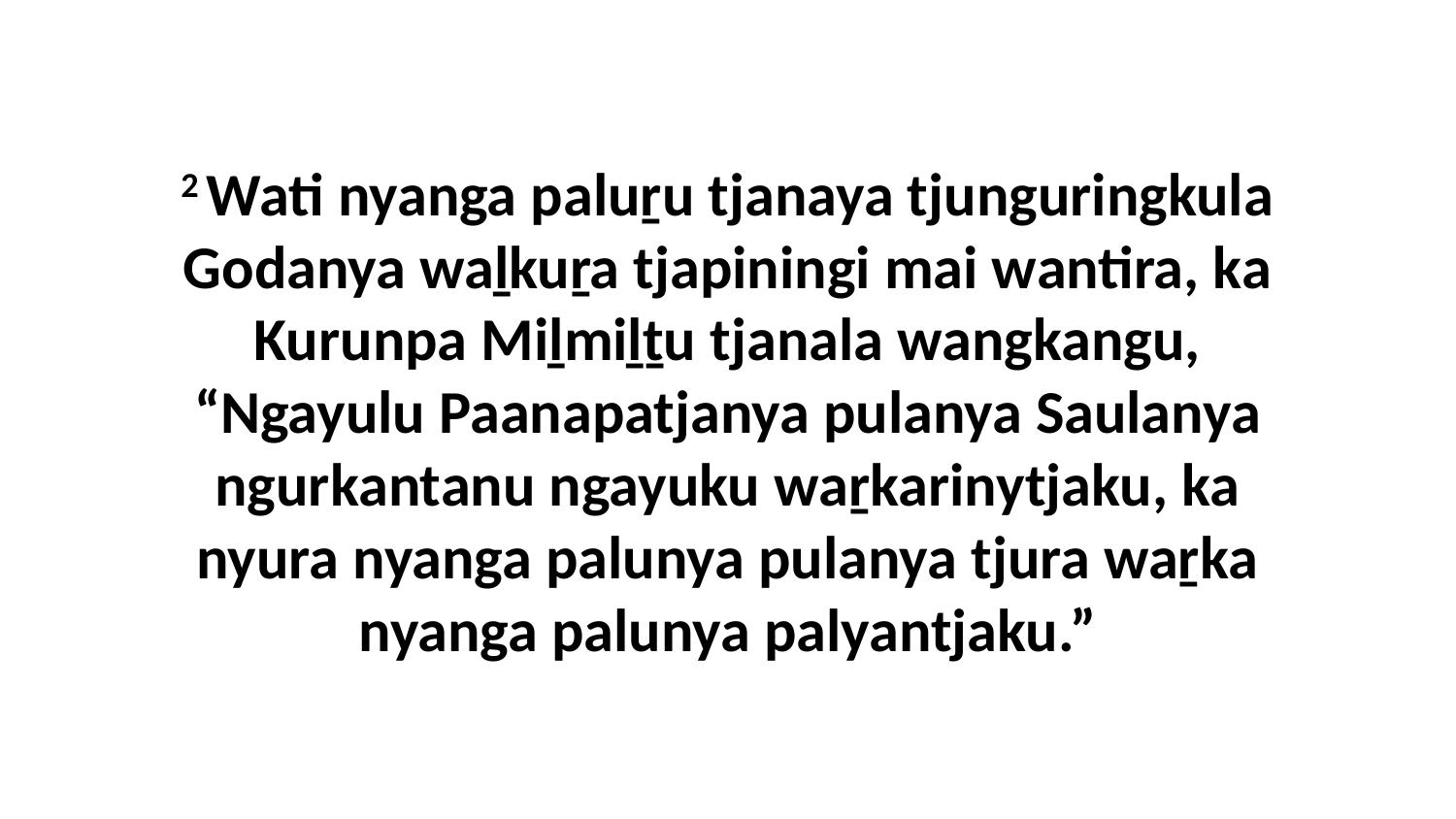

2 Wati nyanga paluṟu tjanaya tjunguringkula Godanya waḻkuṟa tjapiningi mai wantira, ka Kurunpa Miḻmiḻṯu tjanala wangkangu, “Ngayulu Paanapatjanya pulanya Saulanya ngurkantanu ngayuku waṟkarinytjaku, ka nyura nyanga palunya pulanya tjura waṟka nyanga palunya palyantjaku.”